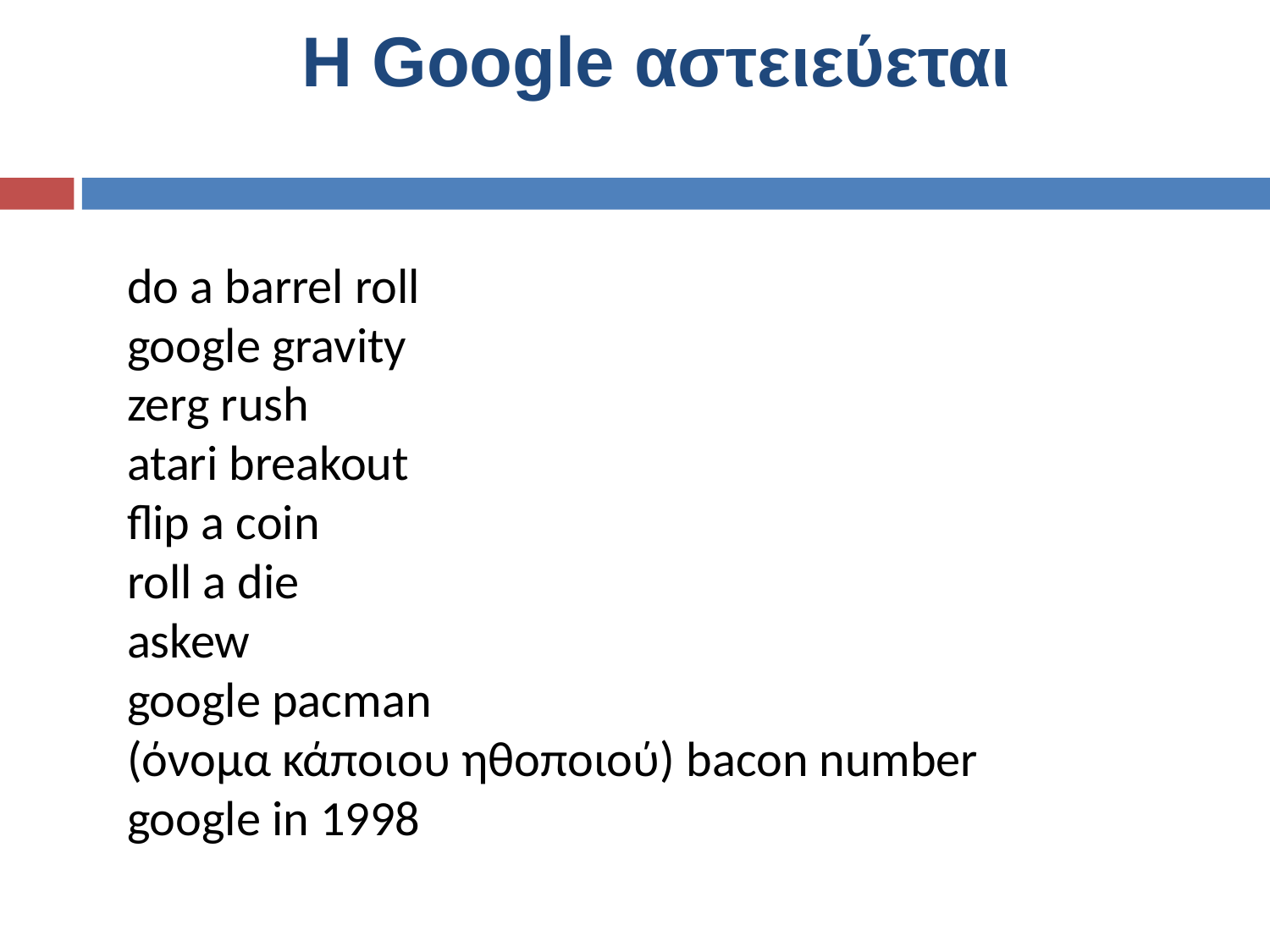

# H Google αστειεύεται
do a barrel roll
google gravity
zerg rush
atari breakout
flip a coin
roll a die
askew
google pacman
(όνομα κάποιου ηθοποιού) bacon number
google in 1998